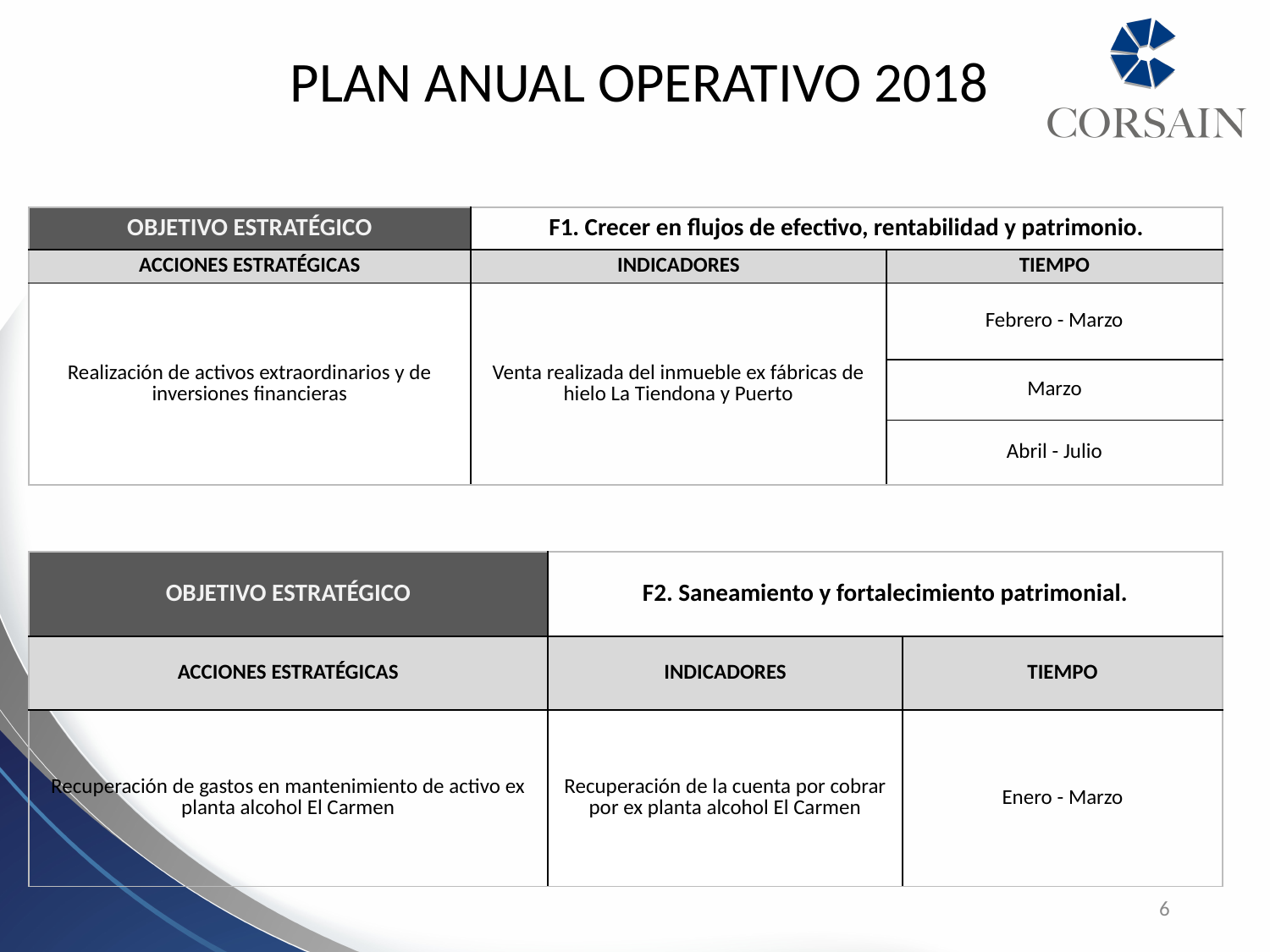

PLAN ANUAL OPERATIVO 2018
| OBJETIVO ESTRATÉGICO | F1. Crecer en flujos de efectivo, rentabilidad y patrimonio. |  |
| --- | --- | --- |
| ACCIONES ESTRATÉGICAS | INDICADORES | TIEMPO |
| Realización de activos extraordinarios y de inversiones financieras | Venta realizada del inmueble ex fábricas de hielo La Tiendona y Puerto | Febrero - Marzo |
|  |  | Marzo |
|  |  | Abril - Julio |
| OBJETIVO ESTRATÉGICO | F2. Saneamiento y fortalecimiento patrimonial. |  |
| --- | --- | --- |
| ACCIONES ESTRATÉGICAS | INDICADORES | TIEMPO |
| Recuperación de gastos en mantenimiento de activo ex planta alcohol El Carmen | Recuperación de la cuenta por cobrar por ex planta alcohol El Carmen | Enero - Marzo |
6